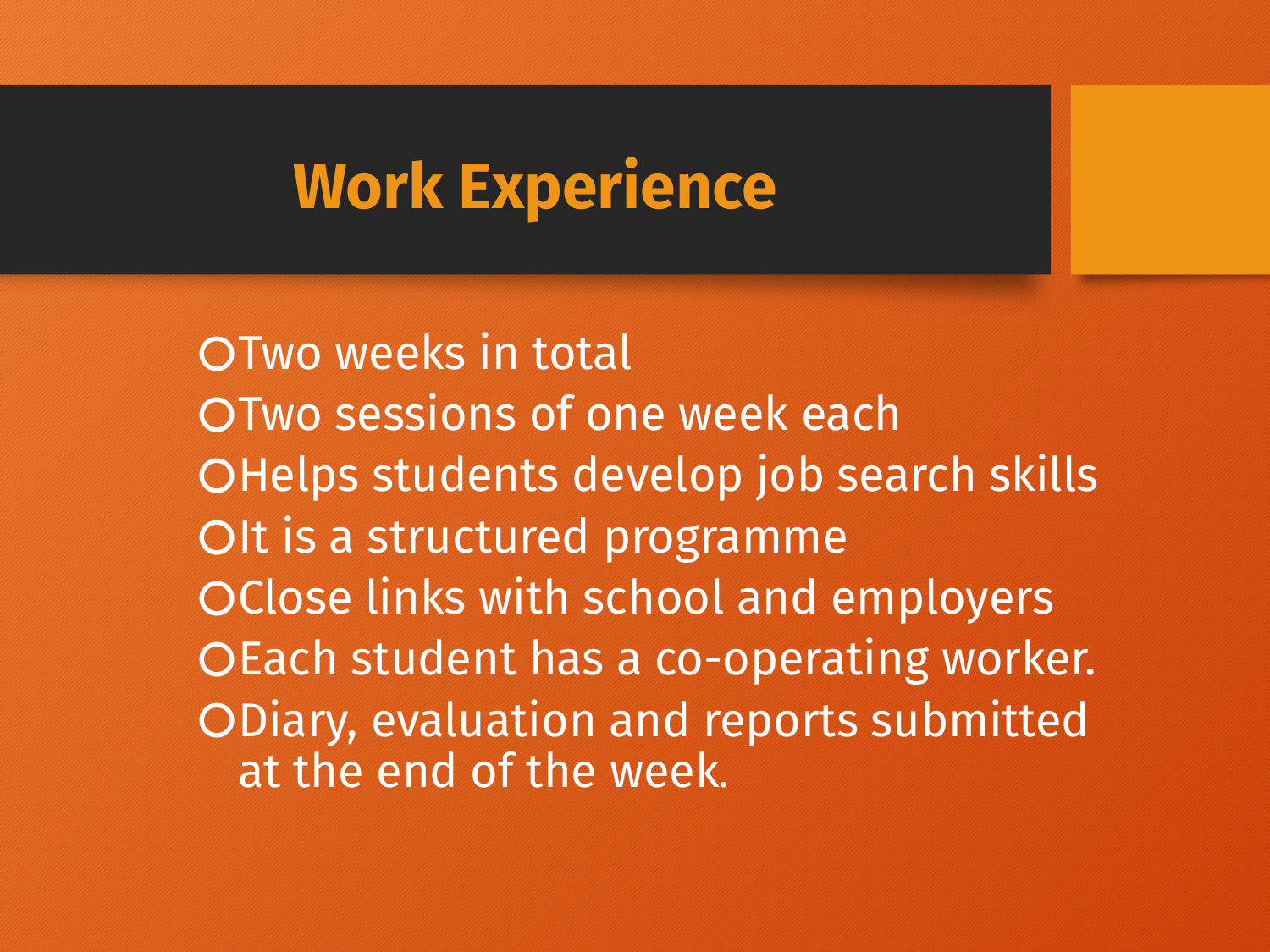

# Work Experience
Two weeks in total
Two sessions of one week each
Helps students develop job search skills
It is a structured programme
Close links with school and employers
Each student has a co-operating worker.
Diary, evaluation and reports submitted at the end of the week.